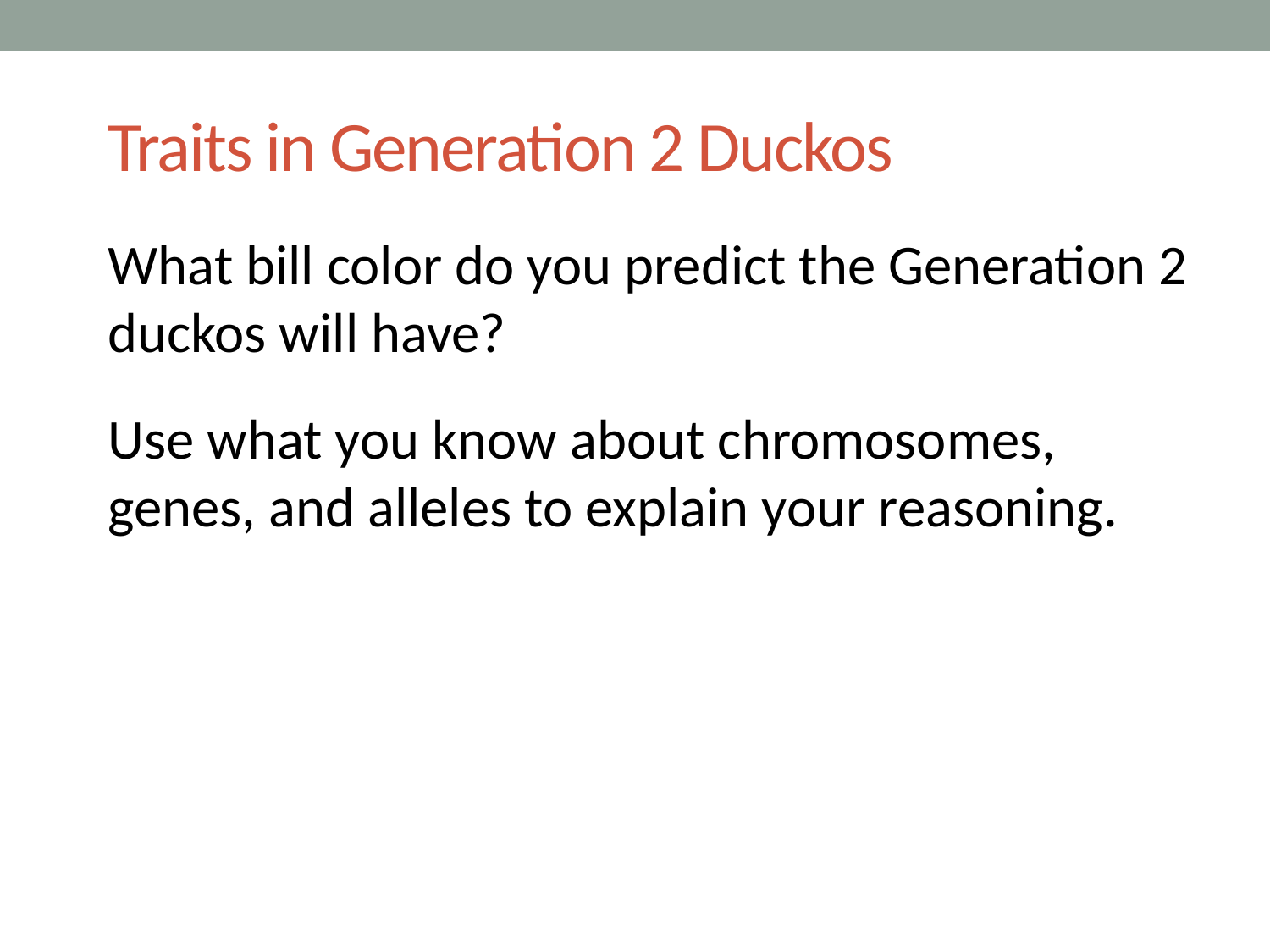

# Traits in Generation 2 Duckos
What bill color do you predict the Generation 2 duckos will have?
Use what you know about chromosomes, genes, and alleles to explain your reasoning.